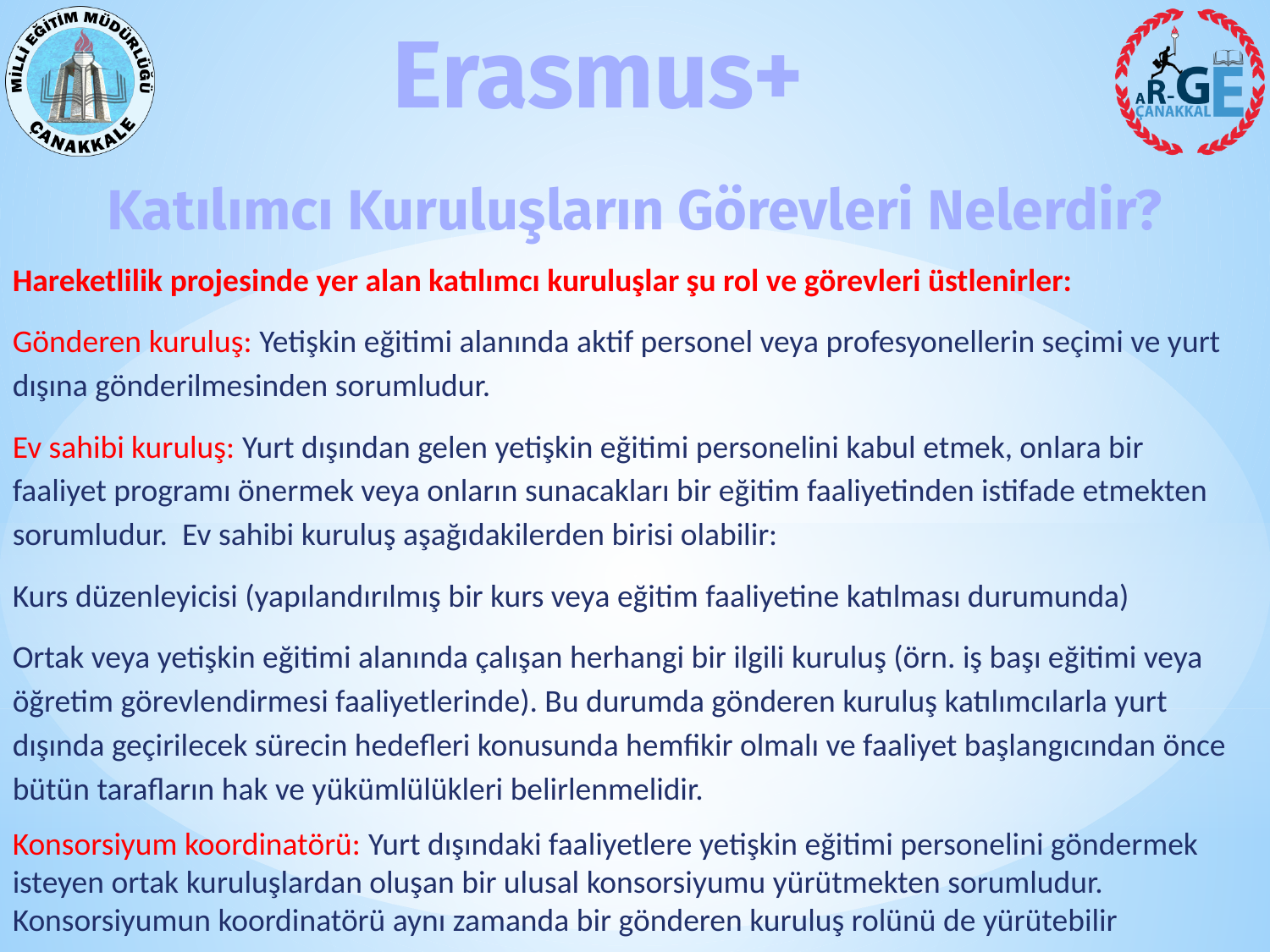

Katılımcı Kuruluşların Görevleri Nelerdir?
Hareketlilik projesinde yer alan katılımcı kuruluşlar şu rol ve görevleri üstlenirler:
Gönderen kuruluş: Yetişkin eğitimi alanında aktif personel veya profesyonellerin seçimi ve yurt dışına gönderilmesinden sorumludur.
Ev sahibi kuruluş: Yurt dışından gelen yetişkin eğitimi personelini kabul etmek, onlara bir faaliyet programı önermek veya onların sunacakları bir eğitim faaliyetinden istifade etmekten sorumludur.  Ev sahibi kuruluş aşağıdakilerden birisi olabilir:
Kurs düzenleyicisi (yapılandırılmış bir kurs veya eğitim faaliyetine katılması durumunda)
Ortak veya yetişkin eğitimi alanında çalışan herhangi bir ilgili kuruluş (örn. iş başı eğitimi veya öğretim görevlendirmesi faaliyetlerinde). Bu durumda gönderen kuruluş katılımcılarla yurt dışında geçirilecek sürecin hedefleri konusunda hemfikir olmalı ve faaliyet başlangıcından önce bütün tarafların hak ve yükümlülükleri belirlenmelidir.
Konsorsiyum koordinatörü: Yurt dışındaki faaliyetlere yetişkin eğitimi personelini göndermek isteyen ortak kuruluşlardan oluşan bir ulusal konsorsiyumu yürütmekten sorumludur. Konsorsiyumun koordinatörü aynı zamanda bir gönderen kuruluş rolünü de yürütebilir